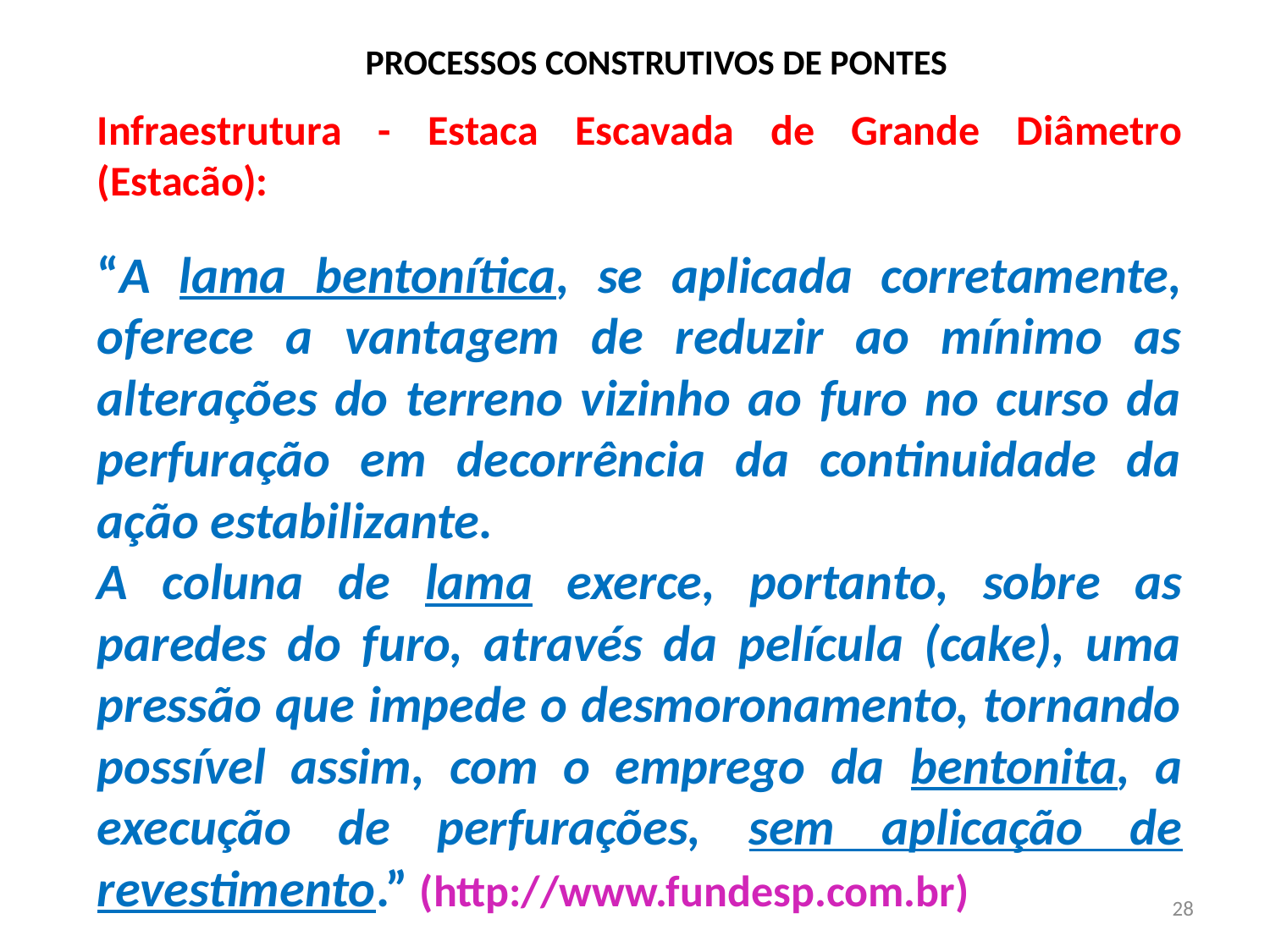

# PROCESSOS CONSTRUTIVOS DE PONTES
Infraestrutura - Estaca Escavada de Grande Diâmetro (Estacão):

“A lama bentonítica, se aplicada corretamente, oferece a vantagem de reduzir ao mínimo as alterações do terreno vizinho ao furo no curso da perfuração em decorrência da continuidade da ação estabilizante.
A coluna de lama exerce, portanto, sobre as paredes do furo, através da película (cake), uma pressão que impede o desmoronamento, tornando possível assim, com o emprego da bentonita, a execução de perfurações, sem aplicação de revestimento.” (http://www.fundesp.com.br)
28